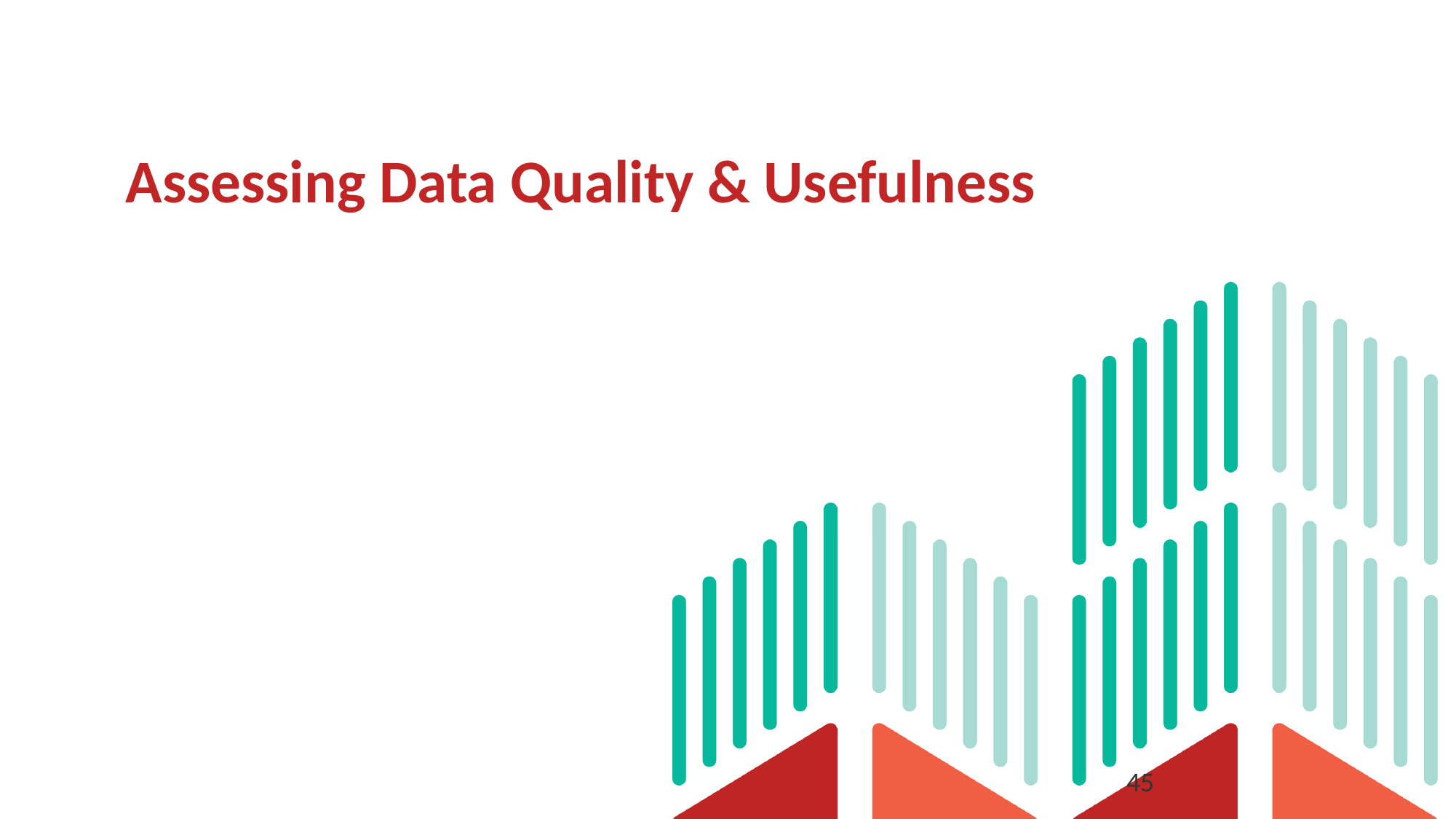

# Assessing Data Quality & Usefulness
45